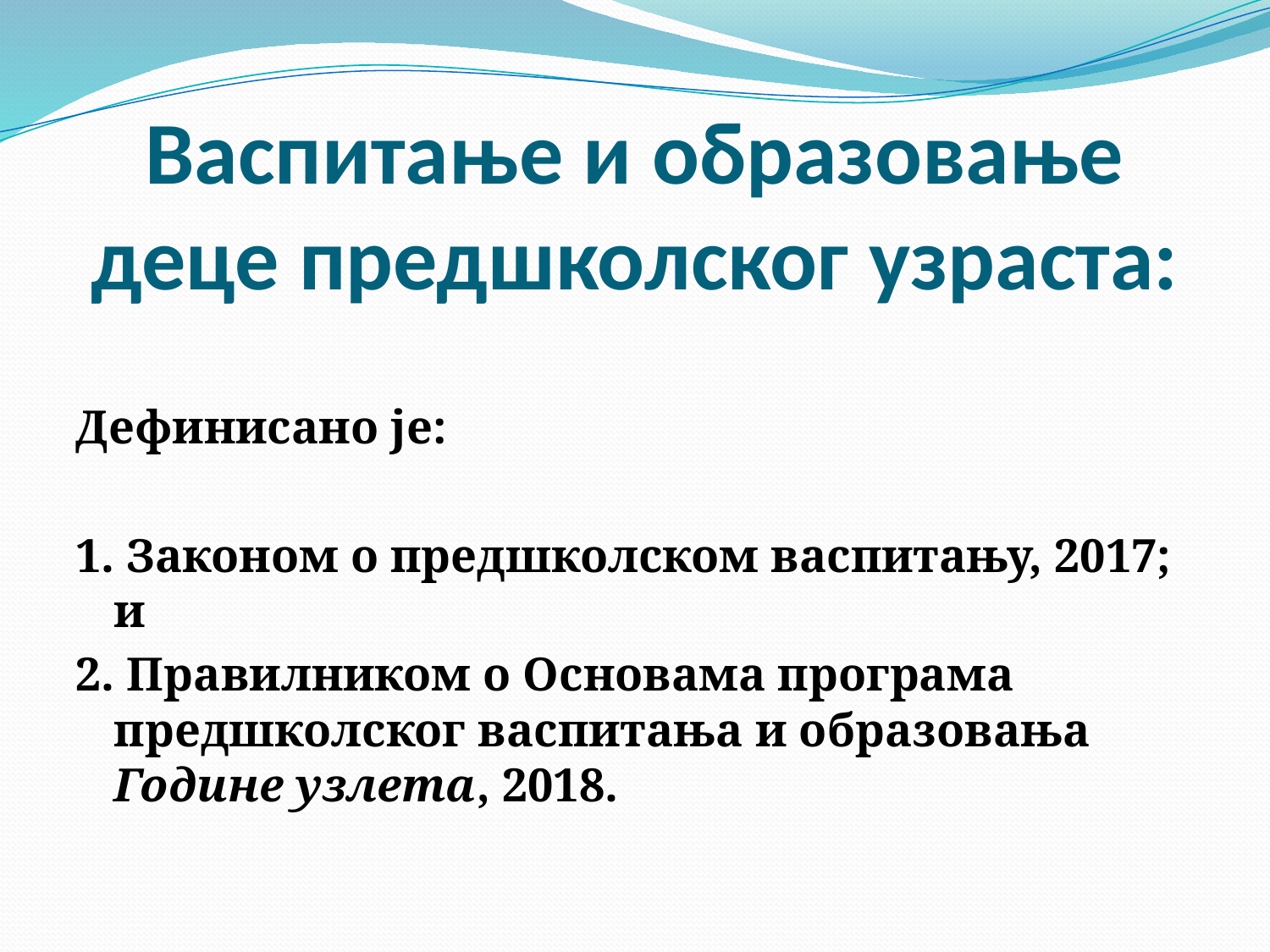

# Васпитање и образовање деце предшколског узраста:

Дефинисано је:

1. Законом о предшколском васпитању, 2017; и
2. Правилником о Основама програма предшколског васпитања и образовања Године узлета, 2018.